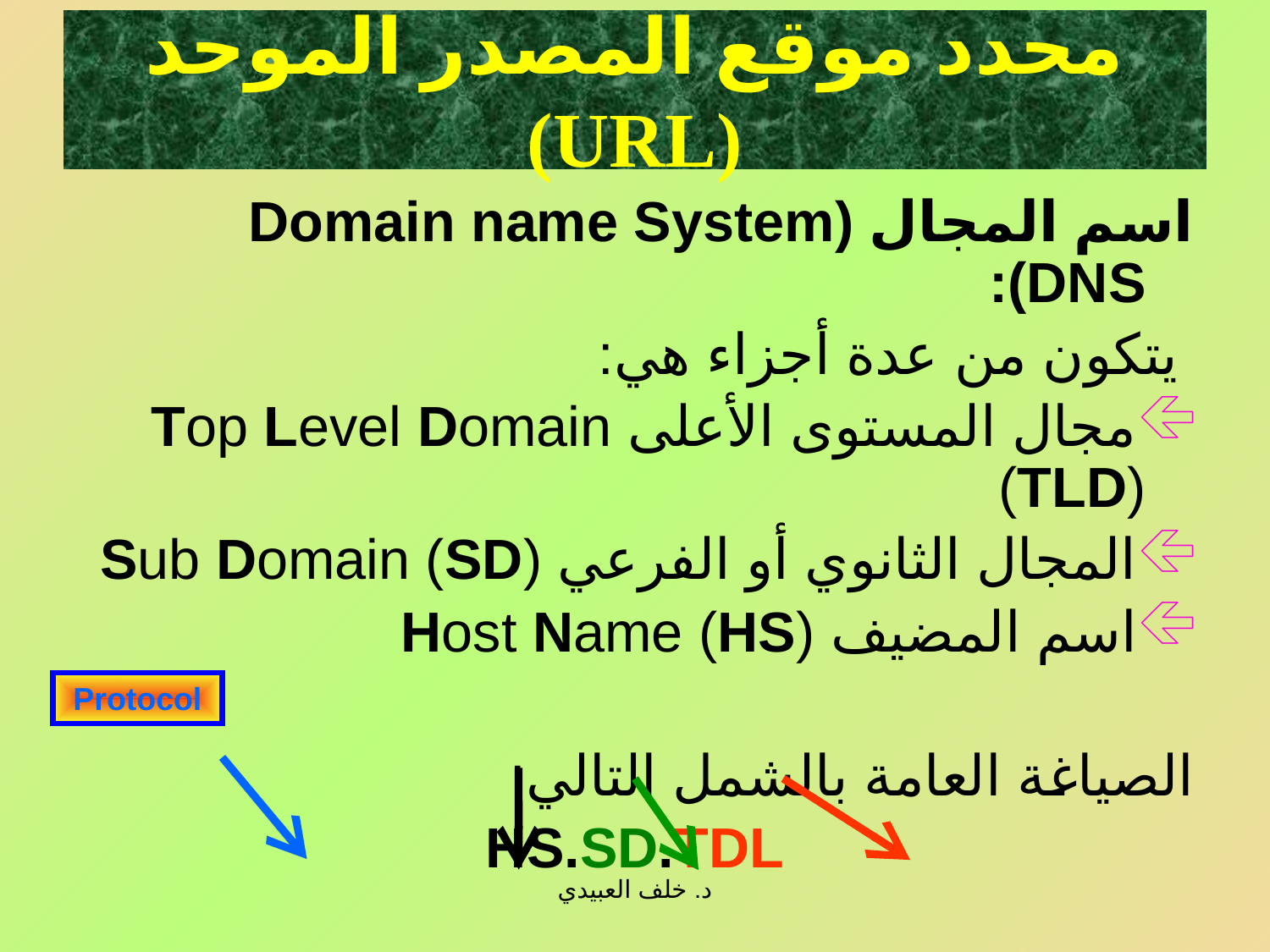

# محدد موقع المصدر الموحد (URL)
اسم المجال (Domain name System DNS):
 يتكون من عدة أجزاء هي:
مجال المستوى الأعلى Top Level Domain (TLD)
المجال الثانوي أو الفرعي Sub Domain (SD)
اسم المضيف Host Name (HS)

الصياغة العامة بالشمل التالي:
HS.SD.TDL

http://www.garyounis.edu
Protocol

د. خلف العبيدي